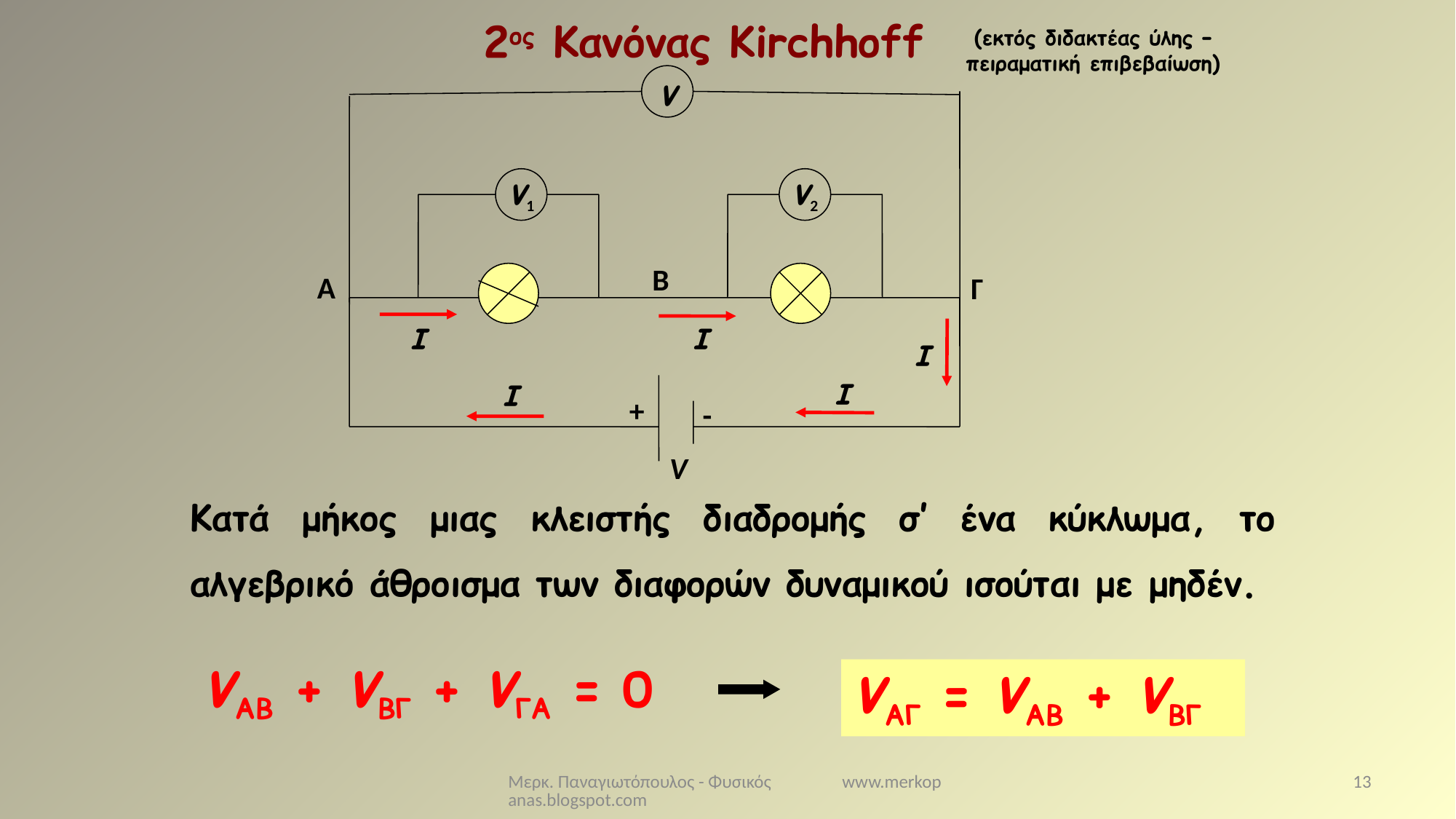

2ος Κανόνας Kirchhoff
(εκτός διδακτέας ύλης – πειραματική επιβεβαίωση)

V

V1

V2

B
A
Γ

+
-

V

Ι

Ι
Ι
Ι

Ι

Κατά μήκος μιας κλειστής διαδρομής σ’ ένα κύκλωμα, το αλγεβρικό άθροισμα των διαφορών δυναμικού ισούται με μηδέν.
VΑΒ + VΒΓ + VΓΑ = 0
VΑΓ = VΑΒ + VΒΓ

Μερκ. Παναγιωτόπουλος - Φυσικός                 www.merkopanas.blogspot.com
13